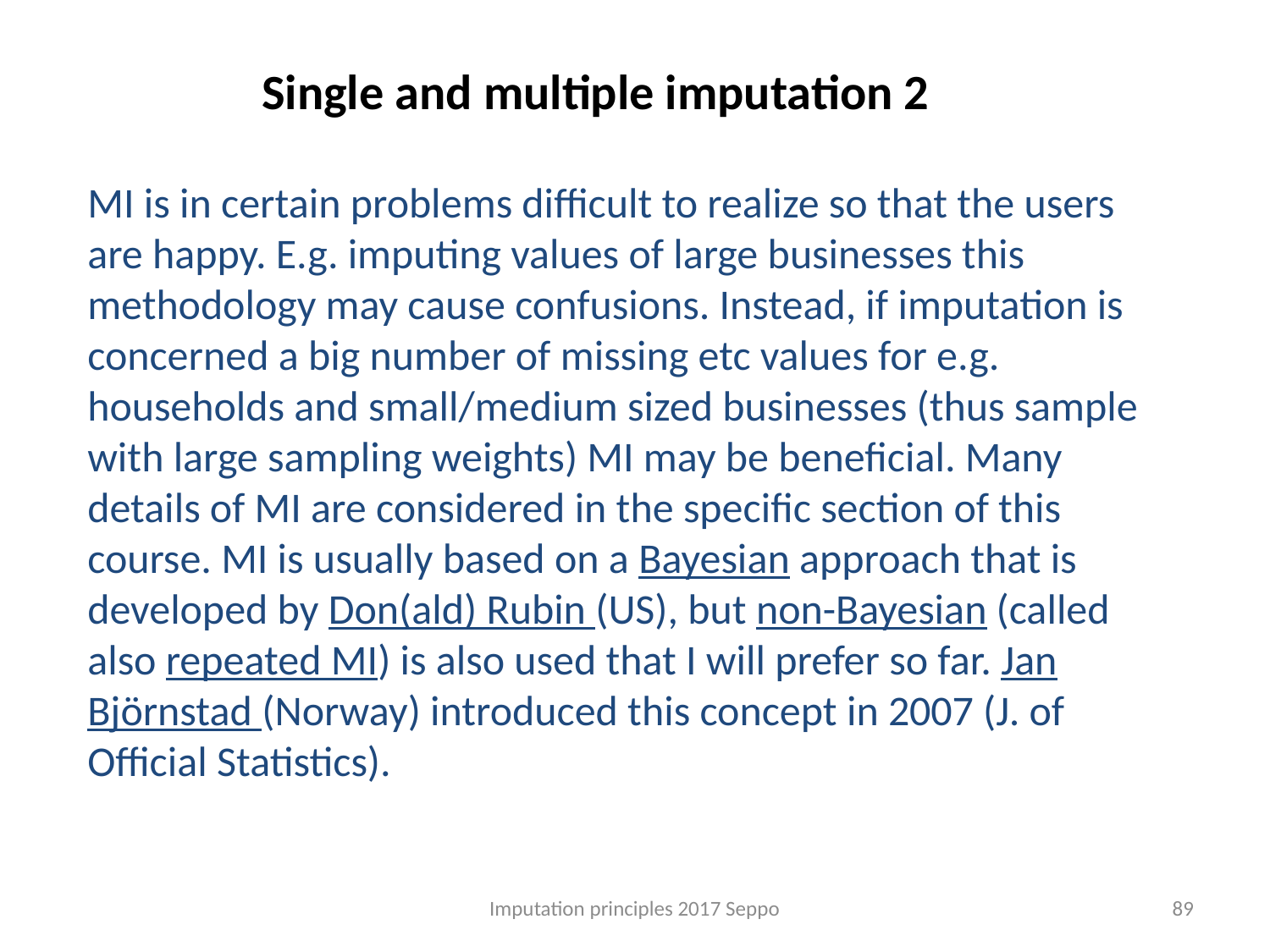

Single and multiple imputation 2

MI is in certain problems difficult to realize so that the users are happy. E.g. imputing values of large businesses this methodology may cause confusions. Instead, if imputation is concerned a big number of missing etc values for e.g. households and small/medium sized businesses (thus sample with large sampling weights) MI may be beneficial. Many details of MI are considered in the specific section of this course. MI is usually based on a Bayesian approach that is developed by Don(ald) Rubin (US), but non-Bayesian (called also repeated MI) is also used that I will prefer so far. Jan Björnstad (Norway) introduced this concept in 2007 (J. of Official Statistics).
Imputation principles 2017 Seppo
89